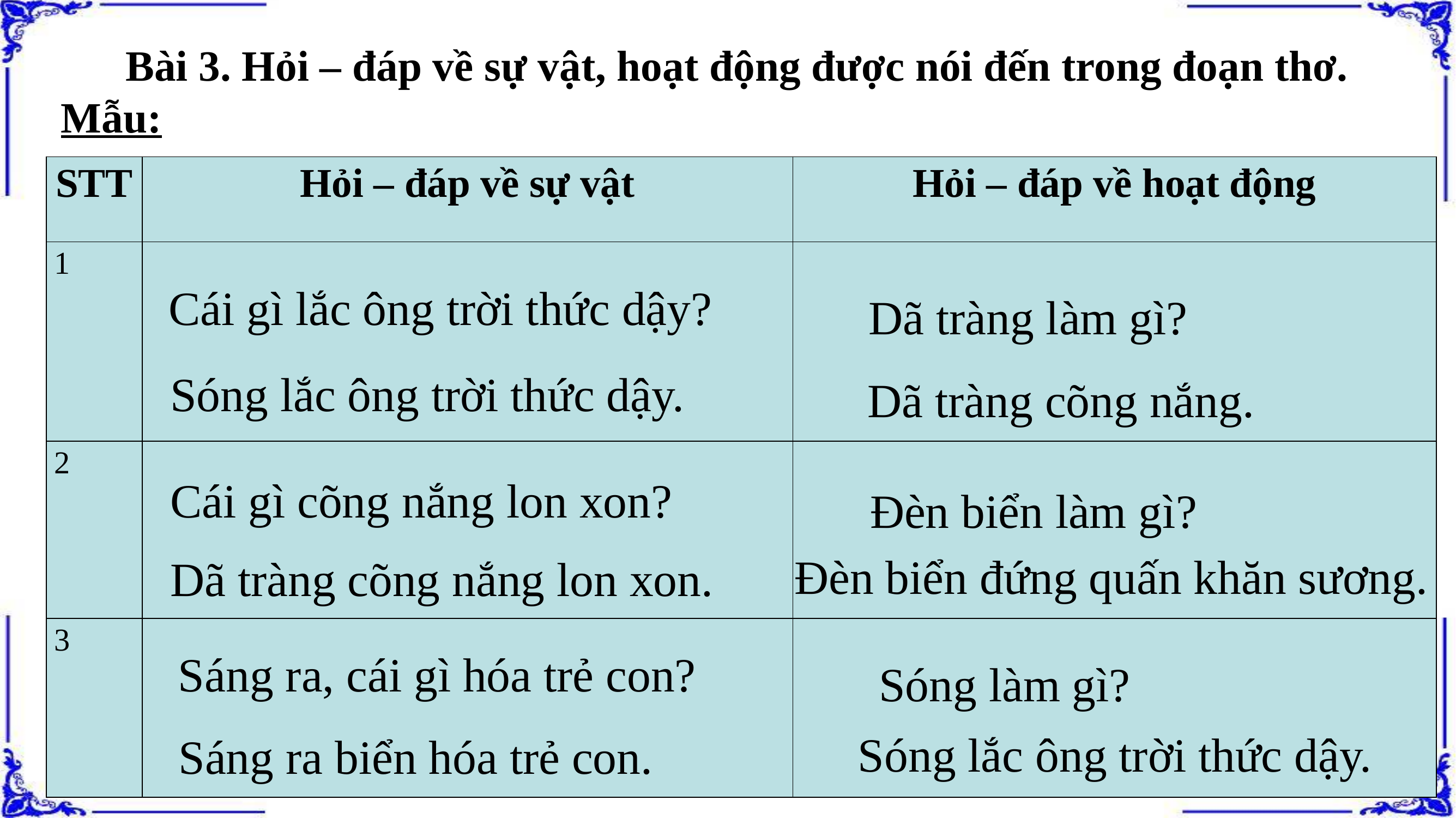

Bài 3. Hỏi – đáp về sự vật, hoạt động được nói đến trong đoạn thơ.
Mẫu:
| STT | Hỏi – đáp về sự vật | Hỏi – đáp về hoạt động |
| --- | --- | --- |
| 1 |  |  |
| 2 |  |  |
| 3 |  |  |
 Cái gì lắc ông trời thức dậy?
Dã tràng làm gì?
Sóng lắc ông trời thức dậy.
Dã tràng cõng nắng.
Cái gì cõng nắng lon xon?
 Đèn biển làm gì?
Đèn biển đứng quấn khăn sương.
Dã tràng cõng nắng lon xon.
Sáng ra, cái gì hóa trẻ con?
Sóng làm gì?
Sóng lắc ông trời thức dậy.
Sáng ra biển hóa trẻ con.